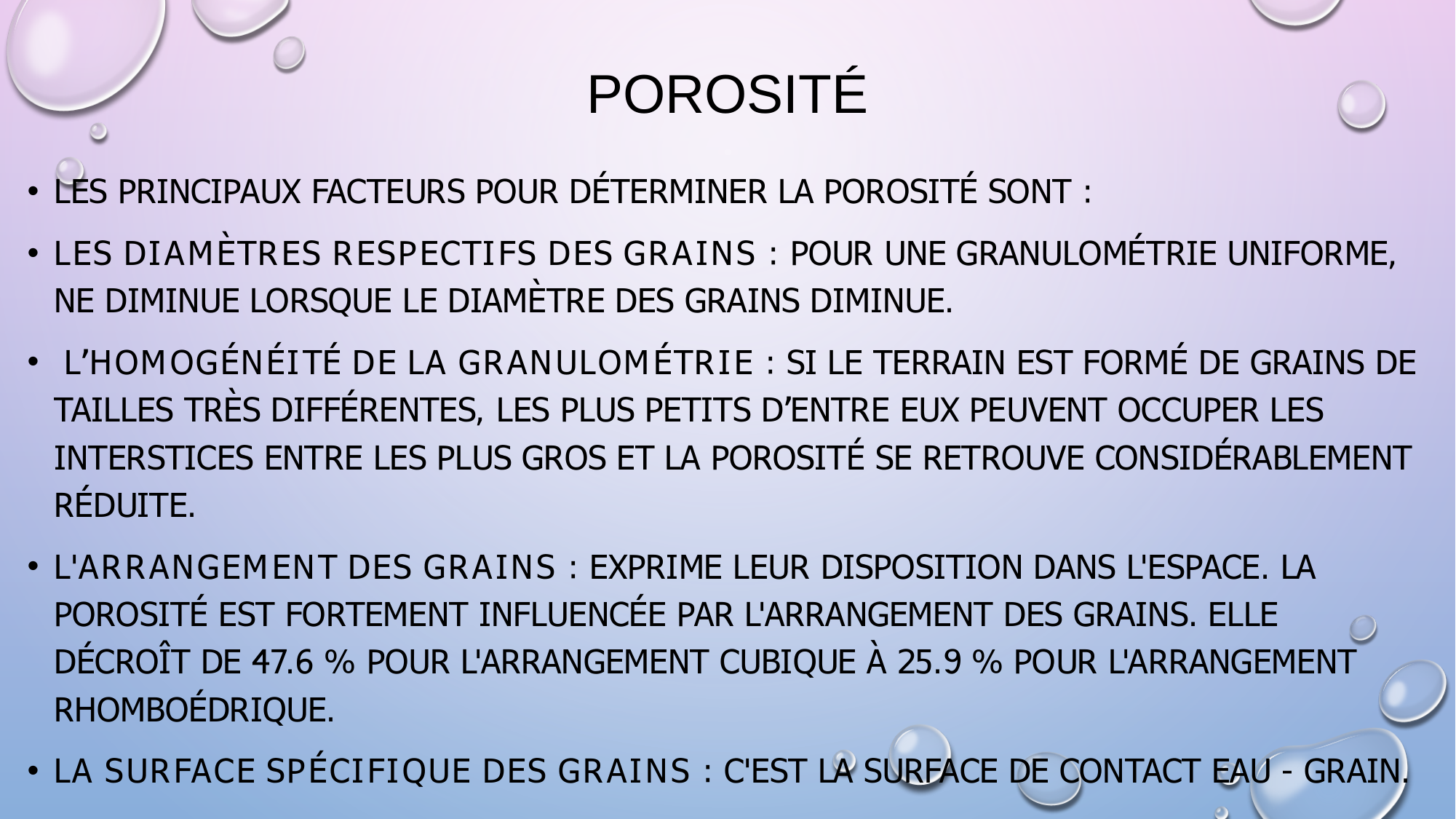

# porosité
Les principaux facteurs pour déterminer la porosité sont :
Les diamètres respectifs des grains : pour une granulométrie uniforme, ne diminue lorsque le diamètre des grains diminue.
 L’homogénéité de la granulométrie : si le terrain est formé de grains de tailles très différentes, les plus petits d’entre eux peuvent occuper les interstices entre les plus gros et la porosité se retrouve considérablement réduite.
L'arrangement des grains : exprime leur disposition dans l'espace. La porosité est fortement influencée par l'arrangement des grains. Elle décroît de 47.6 % pour l'arrangement cubique à 25.9 % pour l'arrangement rhomboédrique.
La surface spécifique des grains : c'est la surface de contact eau - grain.